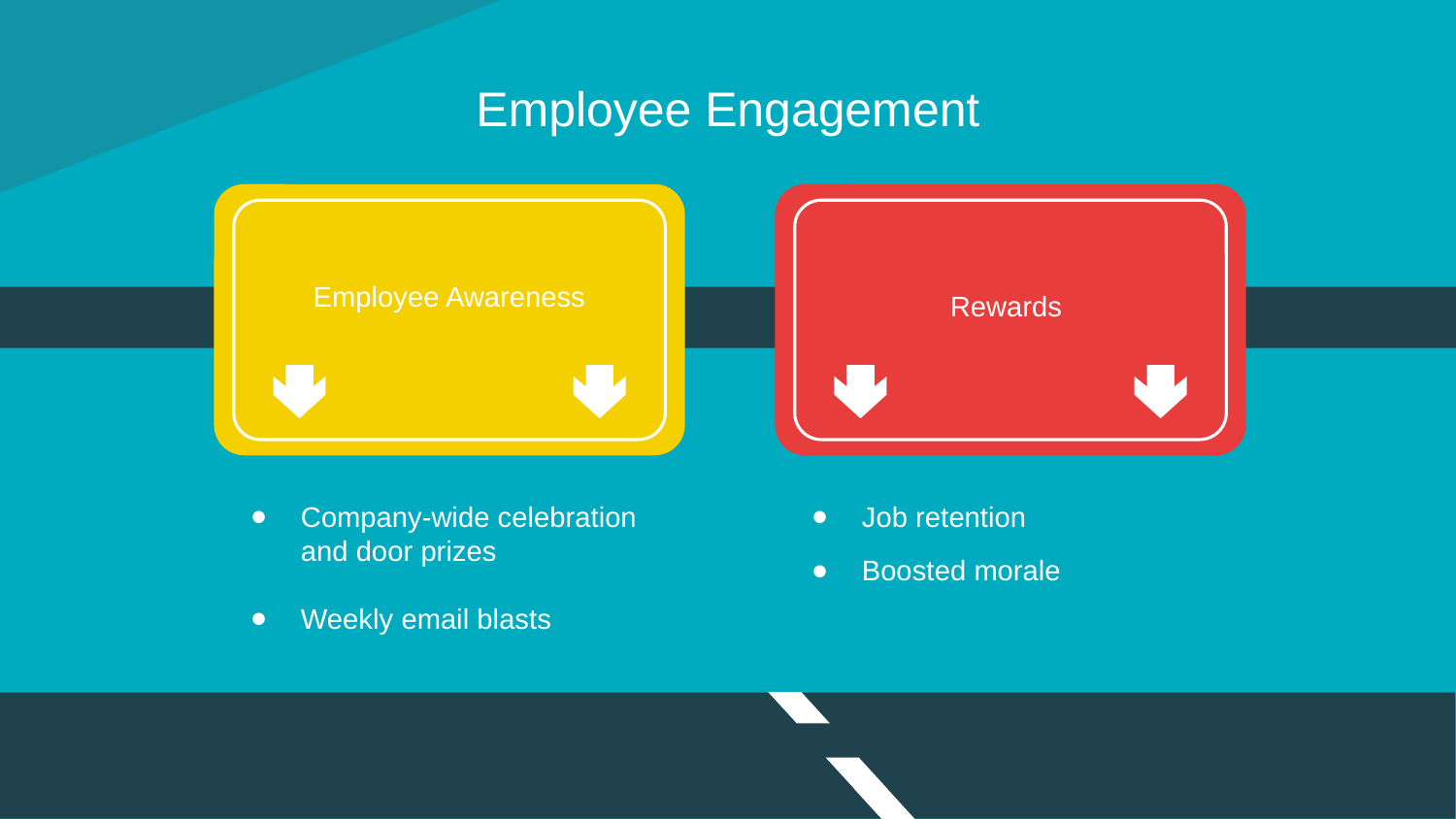

# Employee Engagement
Employee Awareness
Rewards
Job retention
Boosted morale
Company-wide celebration and door prizes

Weekly email blasts